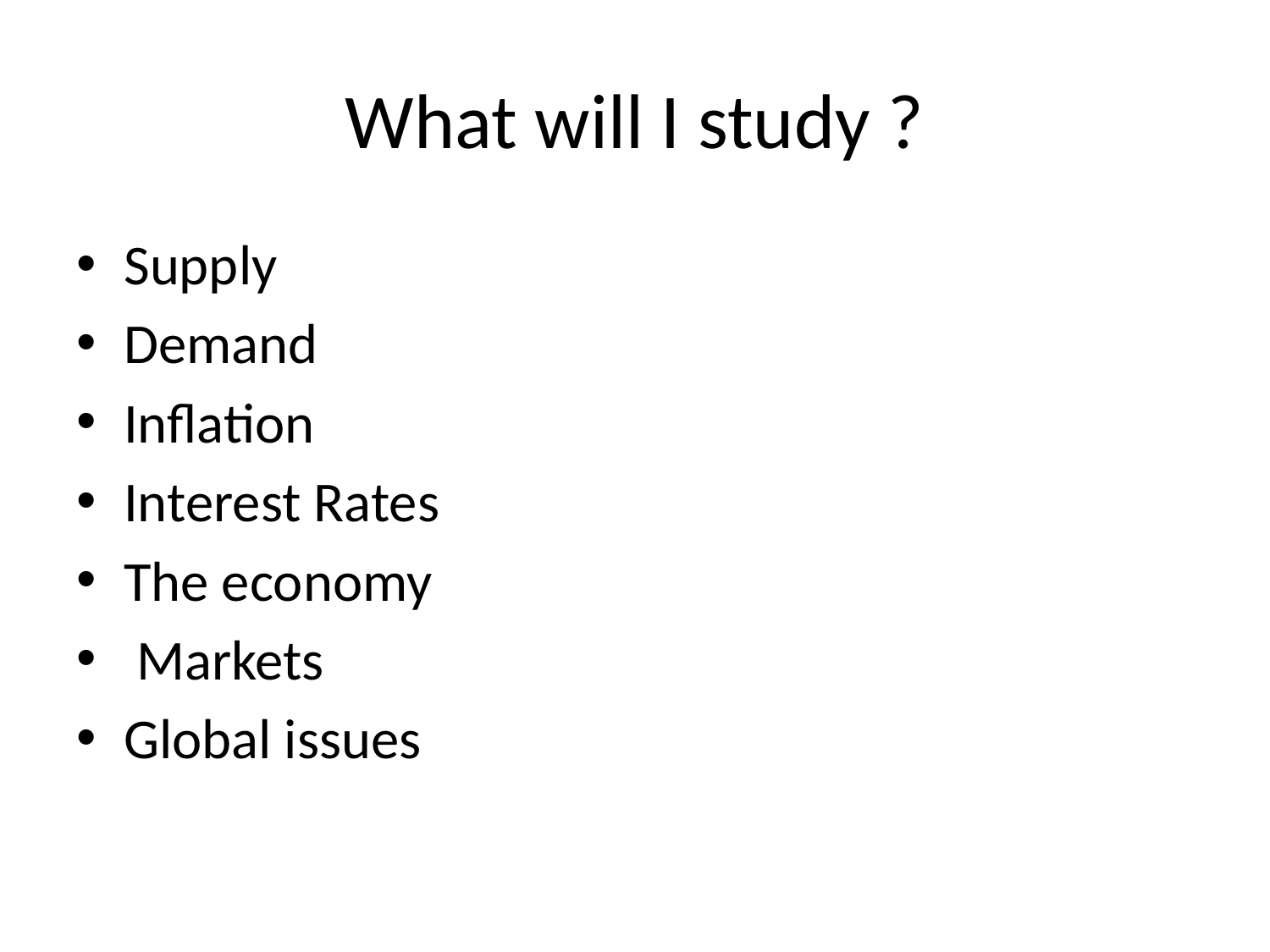

# What will I study ?
Supply
Demand
Inflation
Interest Rates
The economy
 Markets
Global issues